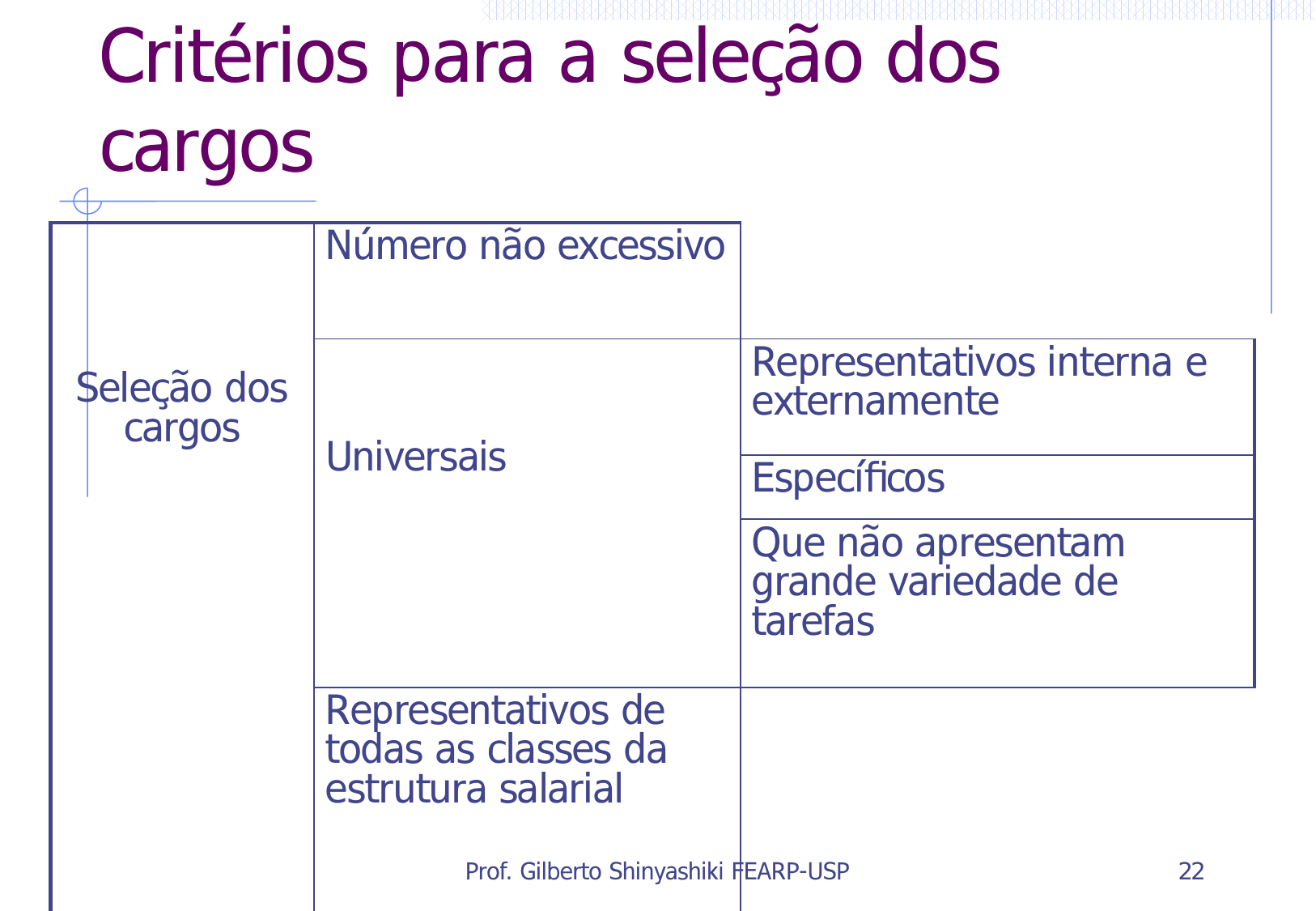

# Critérios para a seleção dos cargos
| Seleção dos cargos | Número não excessivo |  |
| --- | --- | --- |
|  | Universais | Representativos interna e externamente |
|  |  | Específicos |
|  |  | Que não apresentam grande variedade de tarefas |
|  | Representativos de todas as classes da estrutura salarial |  |
Prof. Gilberto Shinyashiki FEARP-USP
22